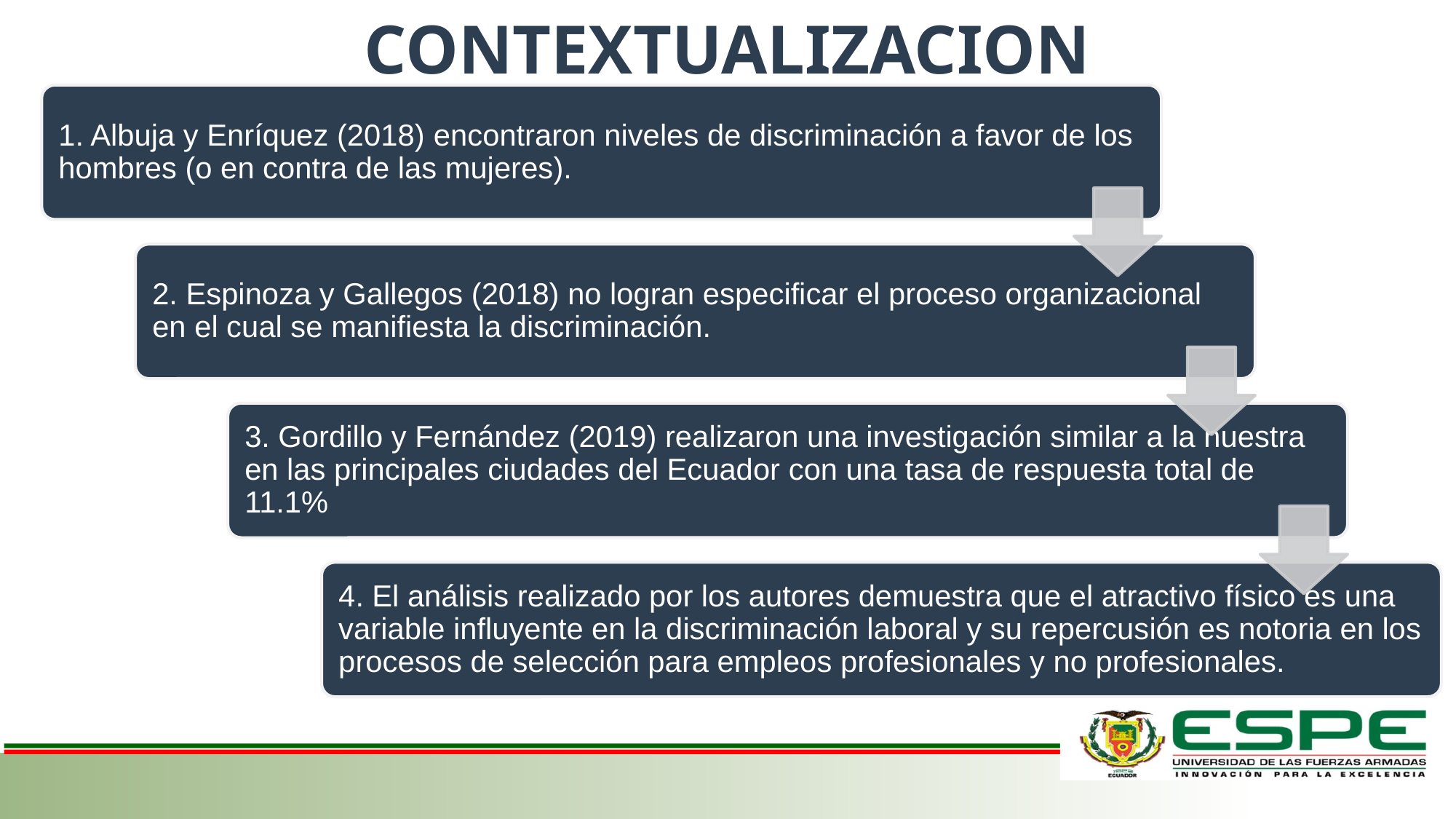

CONTEXTUALIZACION
1. Albuja y Enríquez (2018) encontraron niveles de discriminación a favor de los hombres (o en contra de las mujeres).
2. Espinoza y Gallegos (2018) no logran especificar el proceso organizacional en el cual se manifiesta la discriminación.
3. Gordillo y Fernández (2019) realizaron una investigación similar a la nuestra en las principales ciudades del Ecuador con una tasa de respuesta total de 11.1%
4. El análisis realizado por los autores demuestra que el atractivo físico es una variable influyente en la discriminación laboral y su repercusión es notoria en los procesos de selección para empleos profesionales y no profesionales.